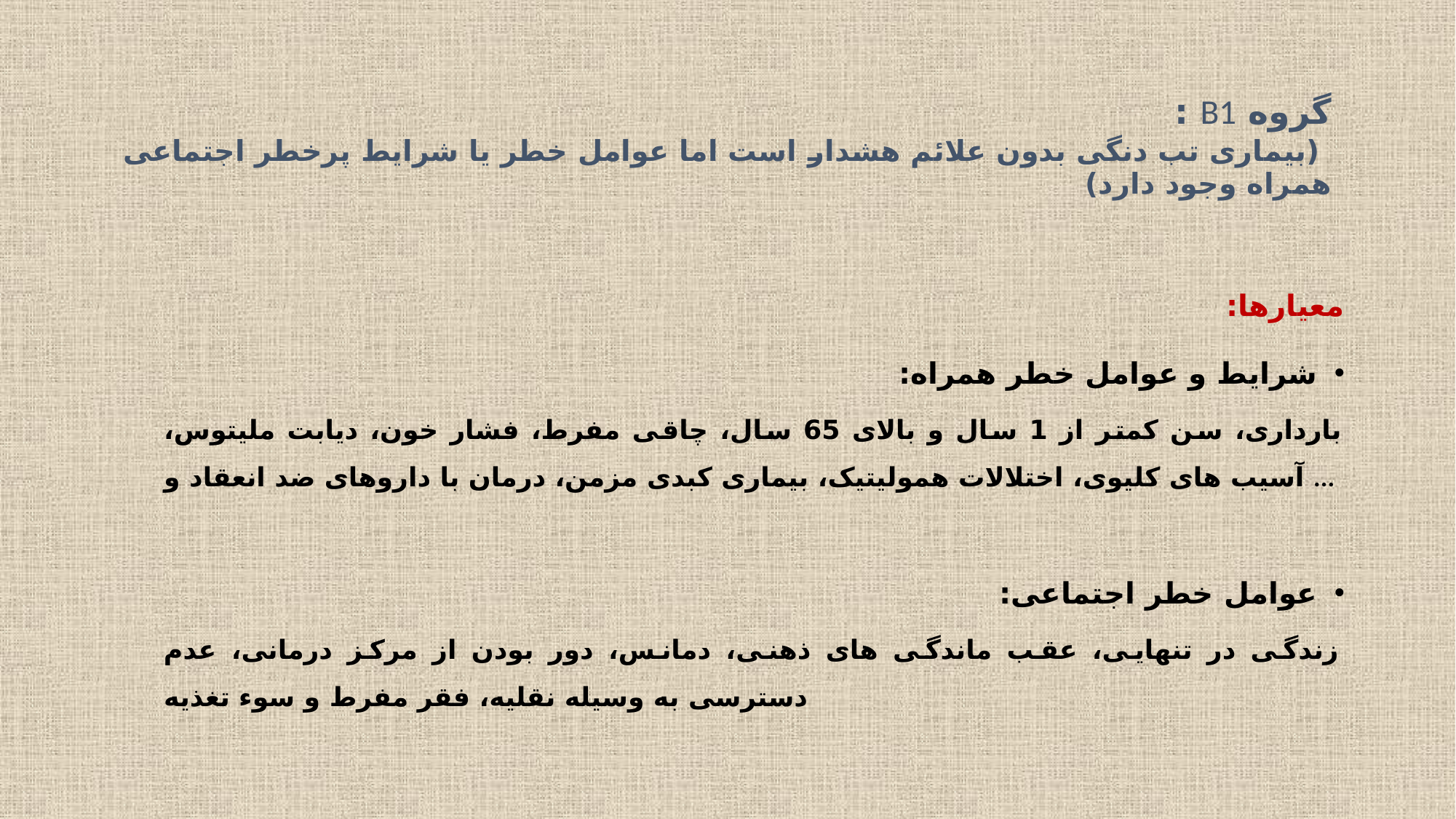

# گروه B1 : (بیماری تب دنگی بدون علائم هشدار است اما عوامل خطر یا شرایط پرخطر اجتماعی همراه وجود دارد)
معیارها:
شرایط و عوامل خطر همراه:
بارداری، سن کمتر از 1 سال و بالای 65 سال، چاقی مفرط، فشار خون، دیابت ملیتوس، آسیب های کلیوی، اختلالات همولیتیک، بیماری کبدی مزمن، درمان با داروهای ضد انعقاد و ...

عوامل خطر اجتماعی:
زندگی در تنهایی، عقب ماندگی های ذهنی، دمانس، دور بودن از مرکز درمانی، عدم دسترسی به وسیله نقلیه، فقر مفرط و سوء تغذیه